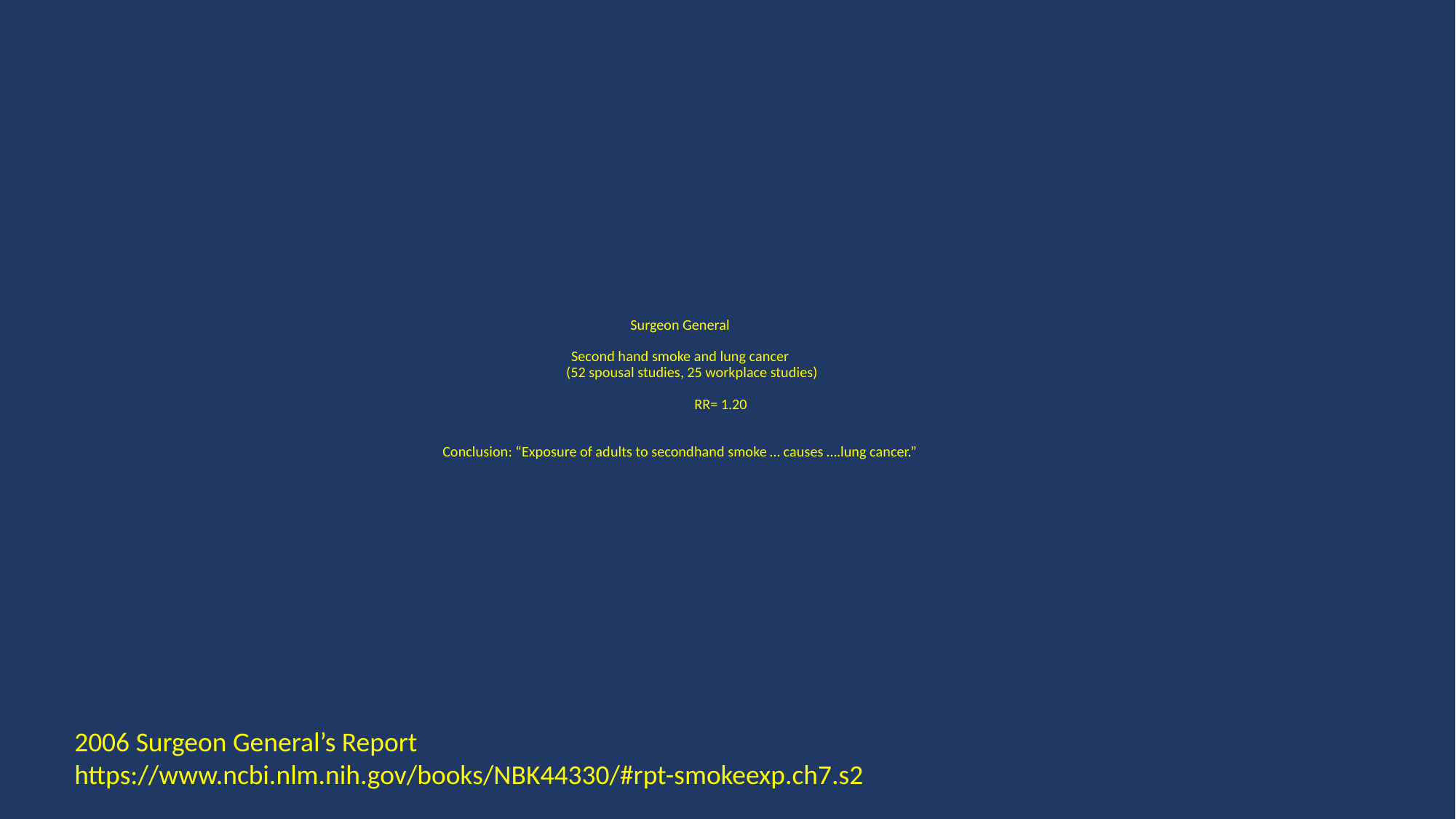

# Surgeon General Second hand smoke and lung cancer (52 spousal studies, 25 workplace studies) RR= 1.20 Conclusion: “Exposure of adults to secondhand smoke … causes ….lung cancer.”
2006 Surgeon General’s Report
https://www.ncbi.nlm.nih.gov/books/NBK44330/#rpt-smokeexp.ch7.s2